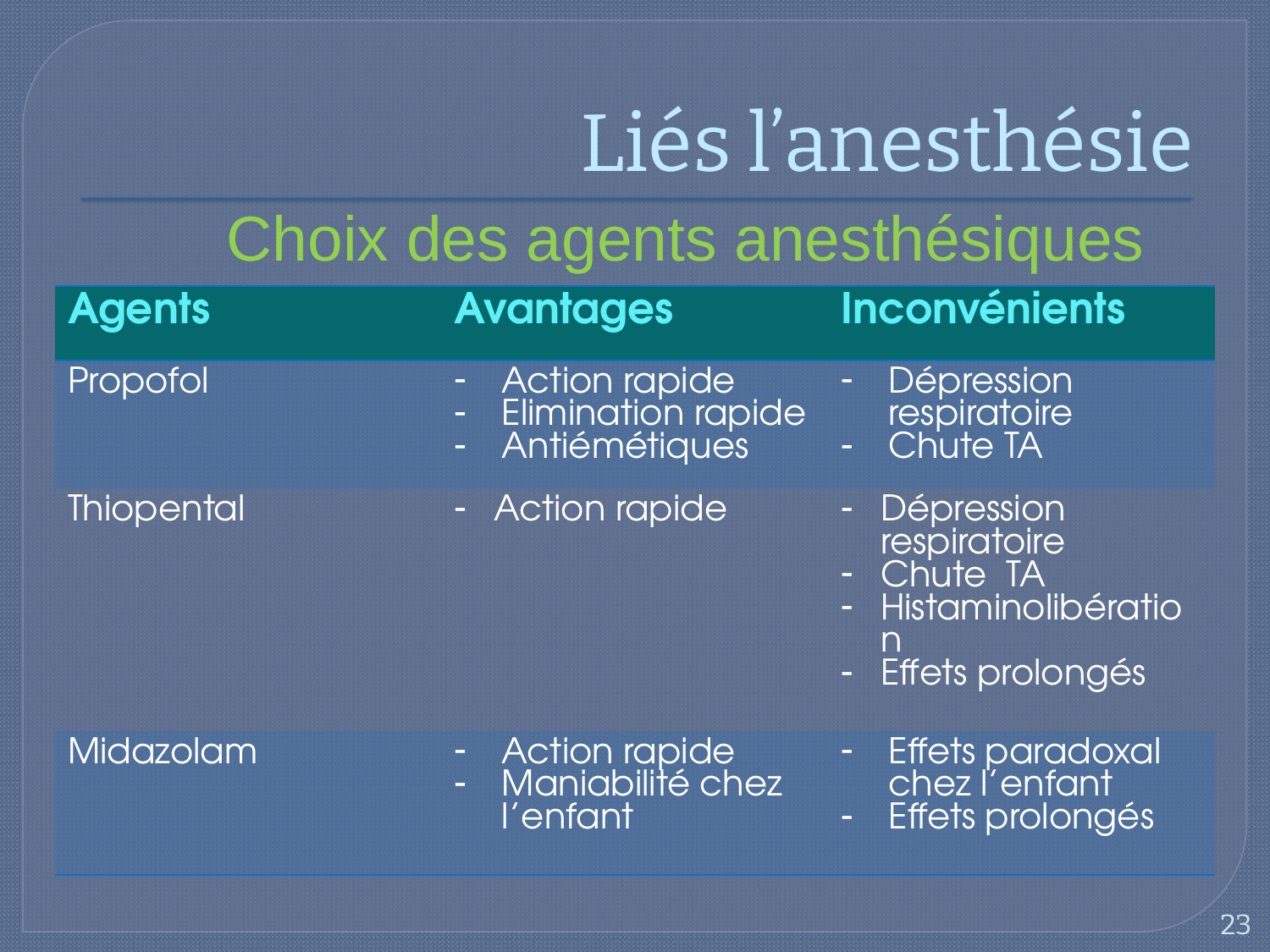

# Liés l’anesthésie
Choix des agents anesthésiques
| Agents | Avantages | Inconvénients |
| --- | --- | --- |
| Propofol | Action rapide Elimination rapide Antiémétiques | Dépression respiratoire Chute TA |
| Thiopental | Action rapide | Dépression respiratoire Chute TA Histaminolibération Effets prolongés |
| Midazolam | Action rapide Maniabilité chez l’enfant | Effets paradoxal chez l’enfant Effets prolongés |
23